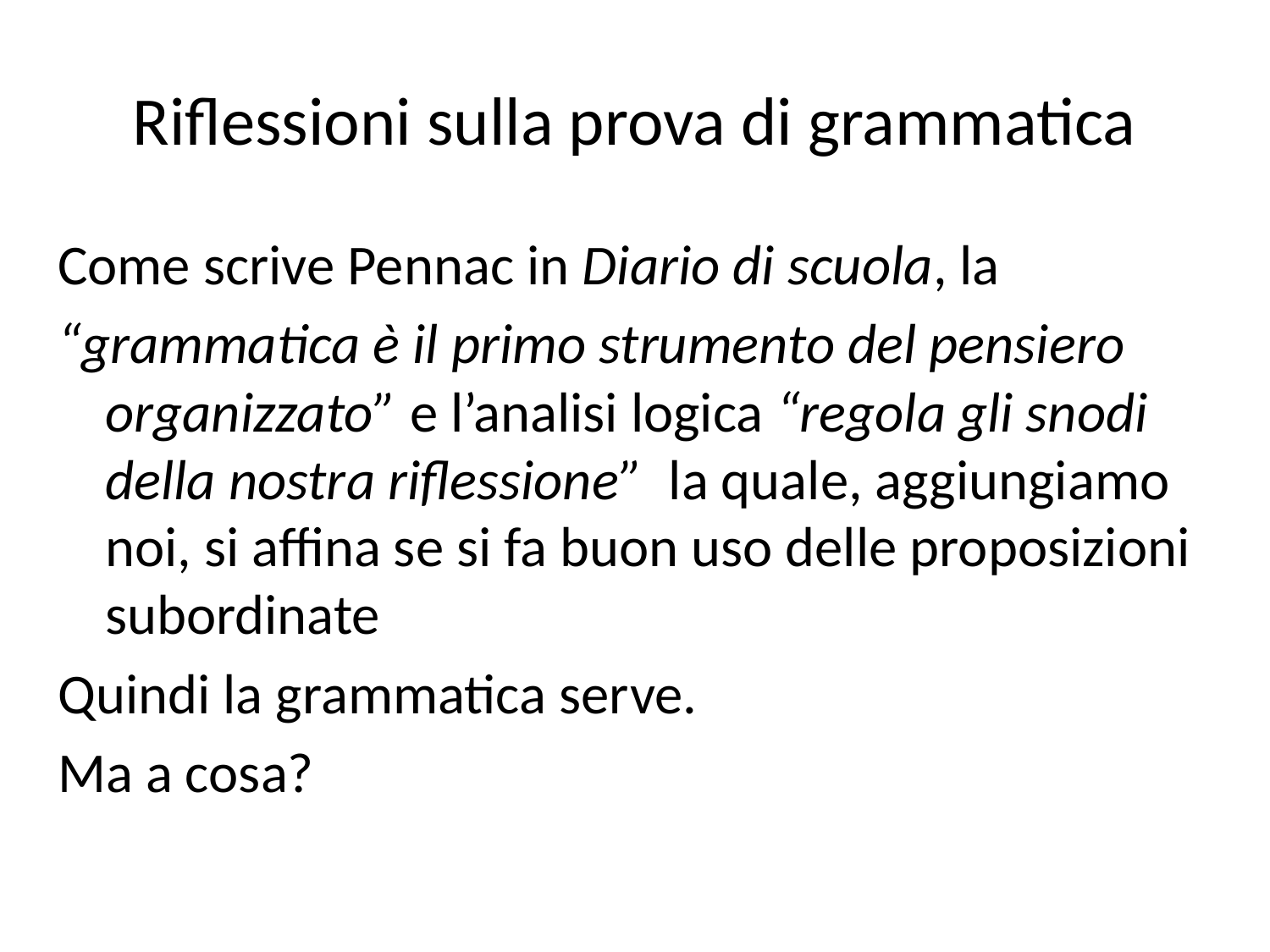

# Riflessioni sulla prova di grammatica
Come scrive Pennac in Diario di scuola, la
“grammatica è il primo strumento del pensiero organizzato” e l’analisi logica “regola gli snodi della nostra riflessione”  la quale, aggiungiamo noi, si affina se si fa buon uso delle proposizioni subordinate
Quindi la grammatica serve.
Ma a cosa?